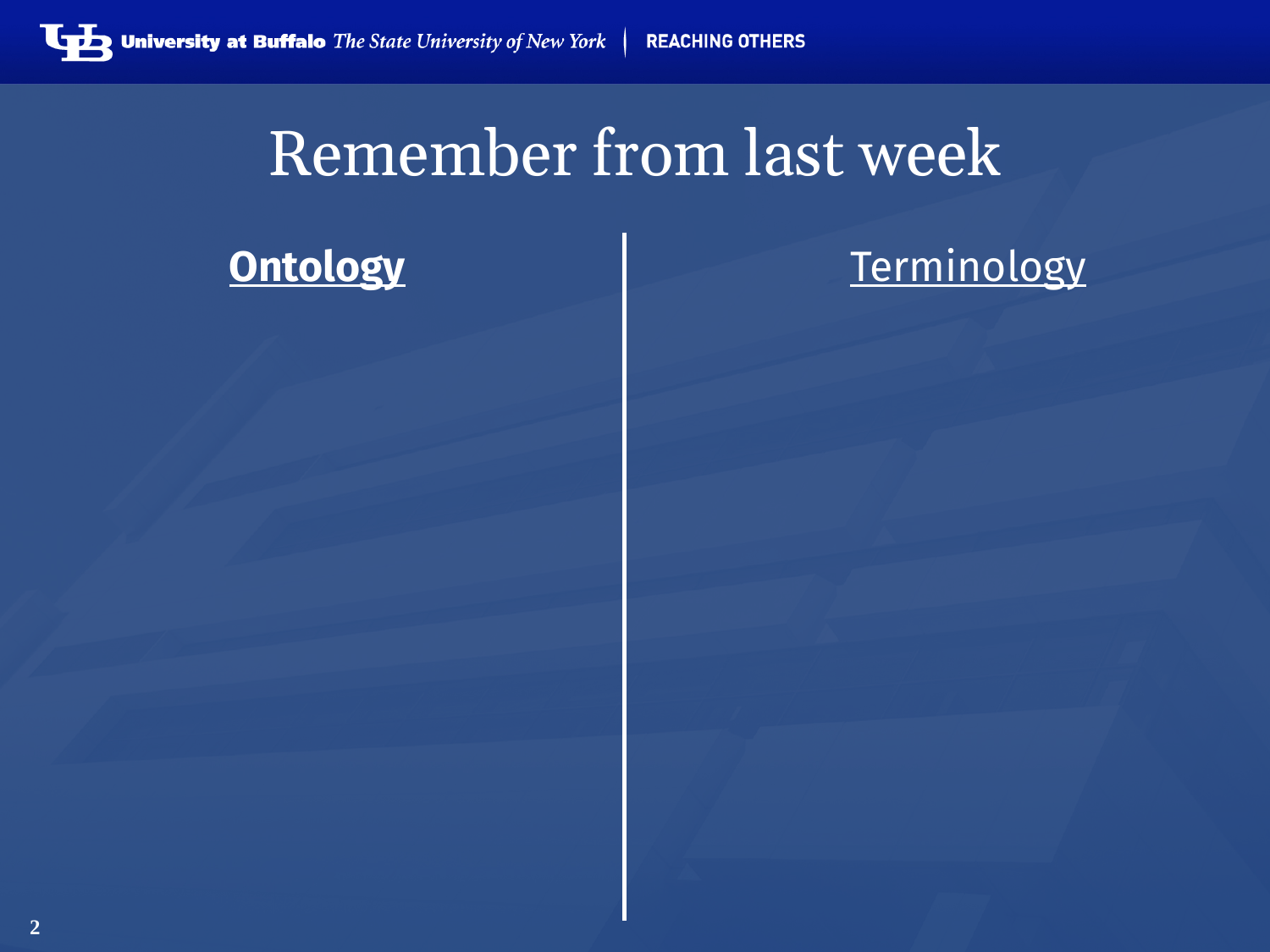

# Remember from last week
Ontology

Terminology

2